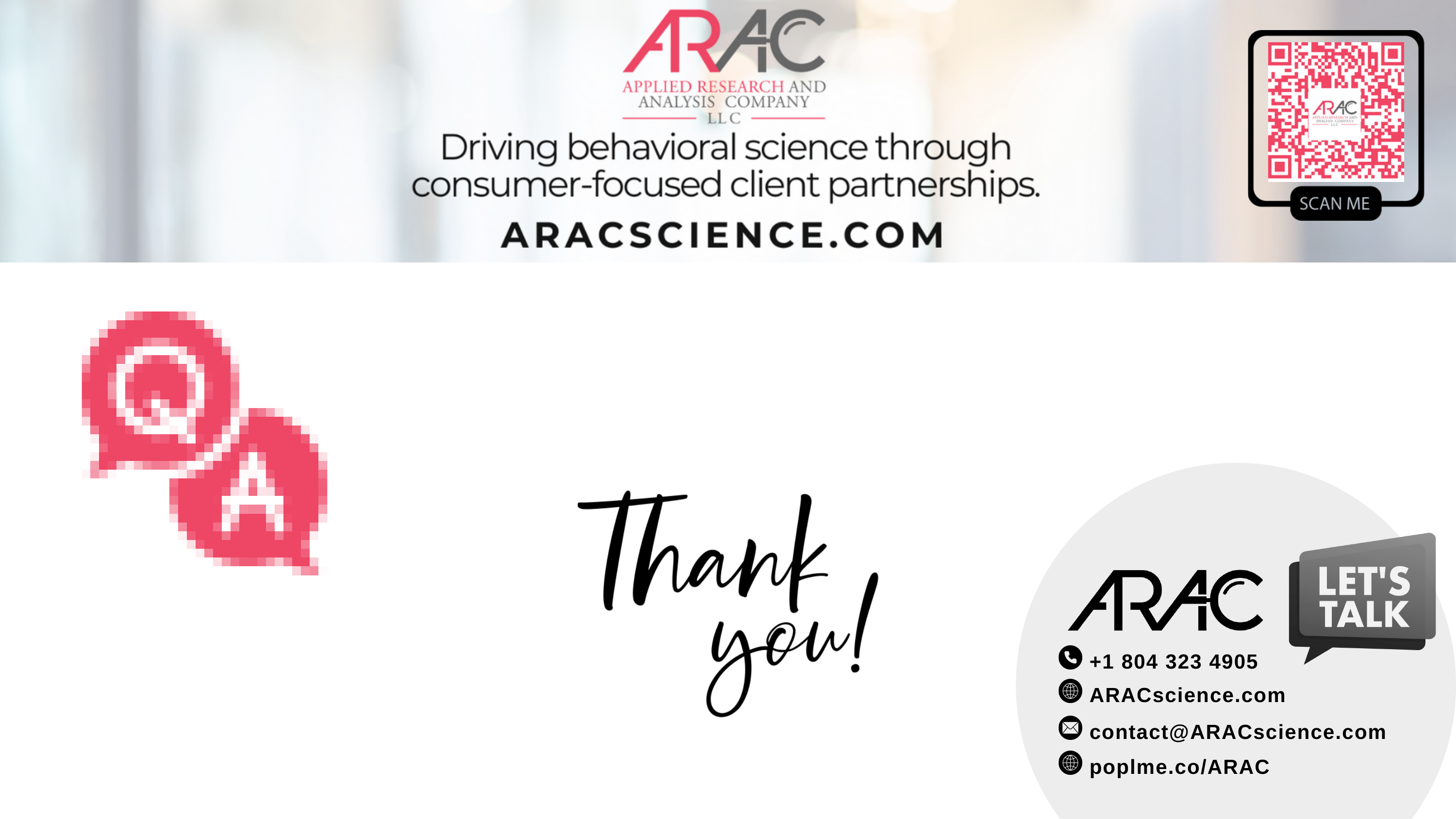

+1 804 323 4905

ARACscience.com

contact@ARACscience.com

poplme.co/ARAC